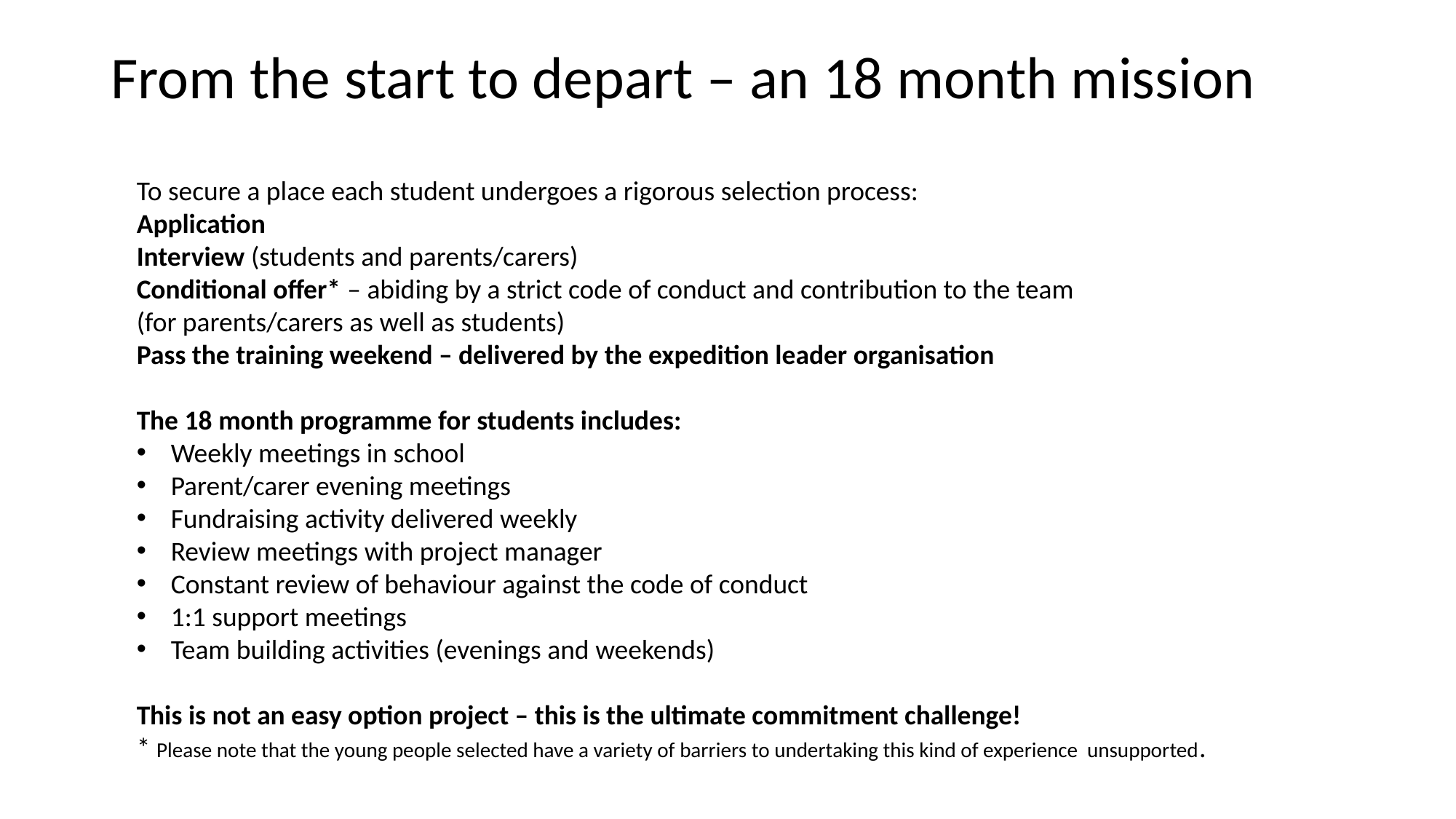

# From the start to depart – an 18 month mission

To secure a place each student undergoes a rigorous selection process:
Application
Interview (students and parents/carers)
Conditional offer* – abiding by a strict code of conduct and contribution to the team
(for parents/carers as well as students)
Pass the training weekend – delivered by the expedition leader organisation

The 18 month programme for students includes:
Weekly meetings in school
Parent/carer evening meetings
Fundraising activity delivered weekly
Review meetings with project manager
Constant review of behaviour against the code of conduct
1:1 support meetings
Team building activities (evenings and weekends)

This is not an easy option project – this is the ultimate commitment challenge!
* Please note that the young people selected have a variety of barriers to undertaking this kind of experience  unsupported.